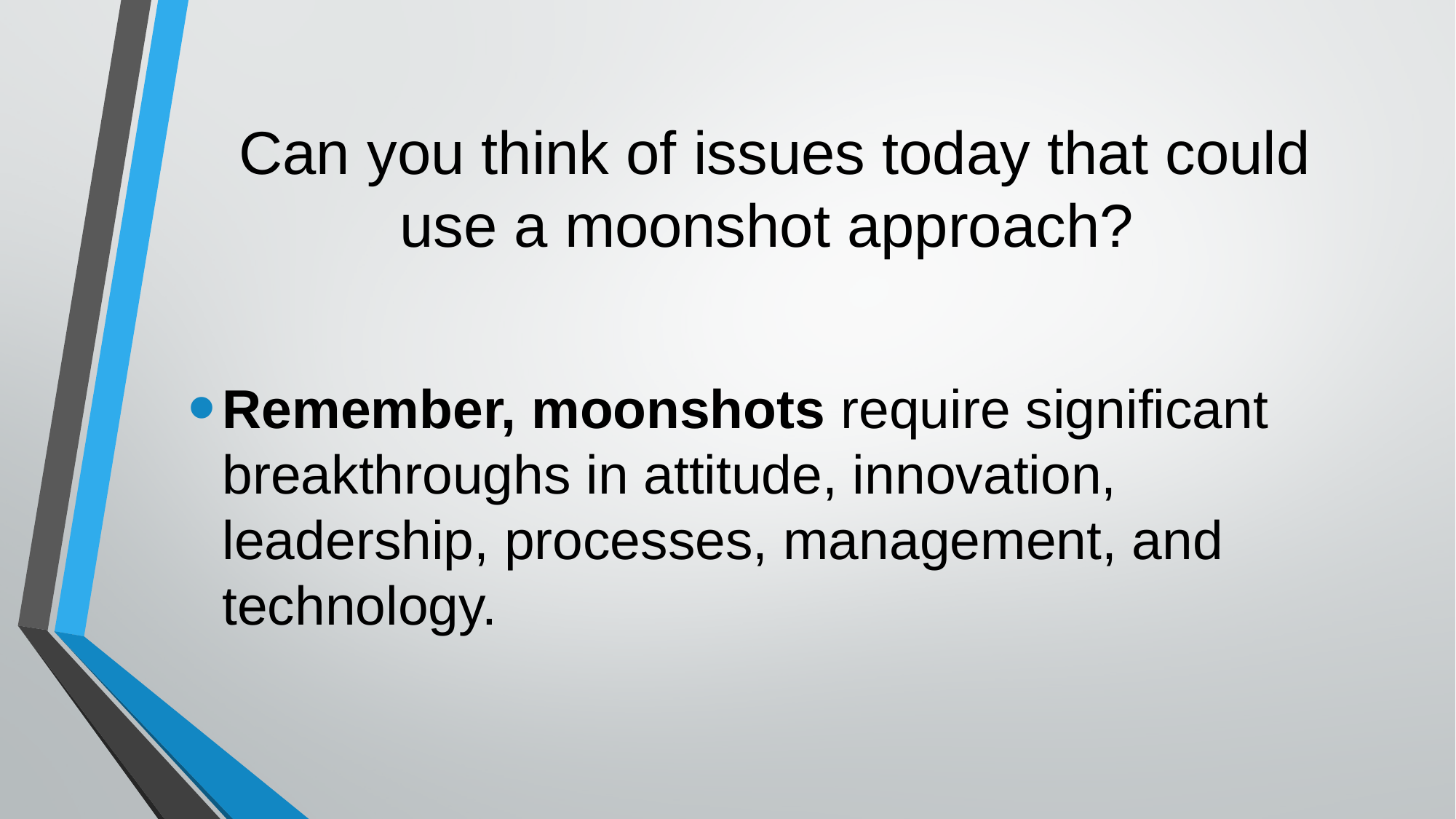

# Can you think of issues today that could use a moonshot approach?
Remember, moonshots require significant breakthroughs in attitude, innovation, leadership, processes, management, and technology.